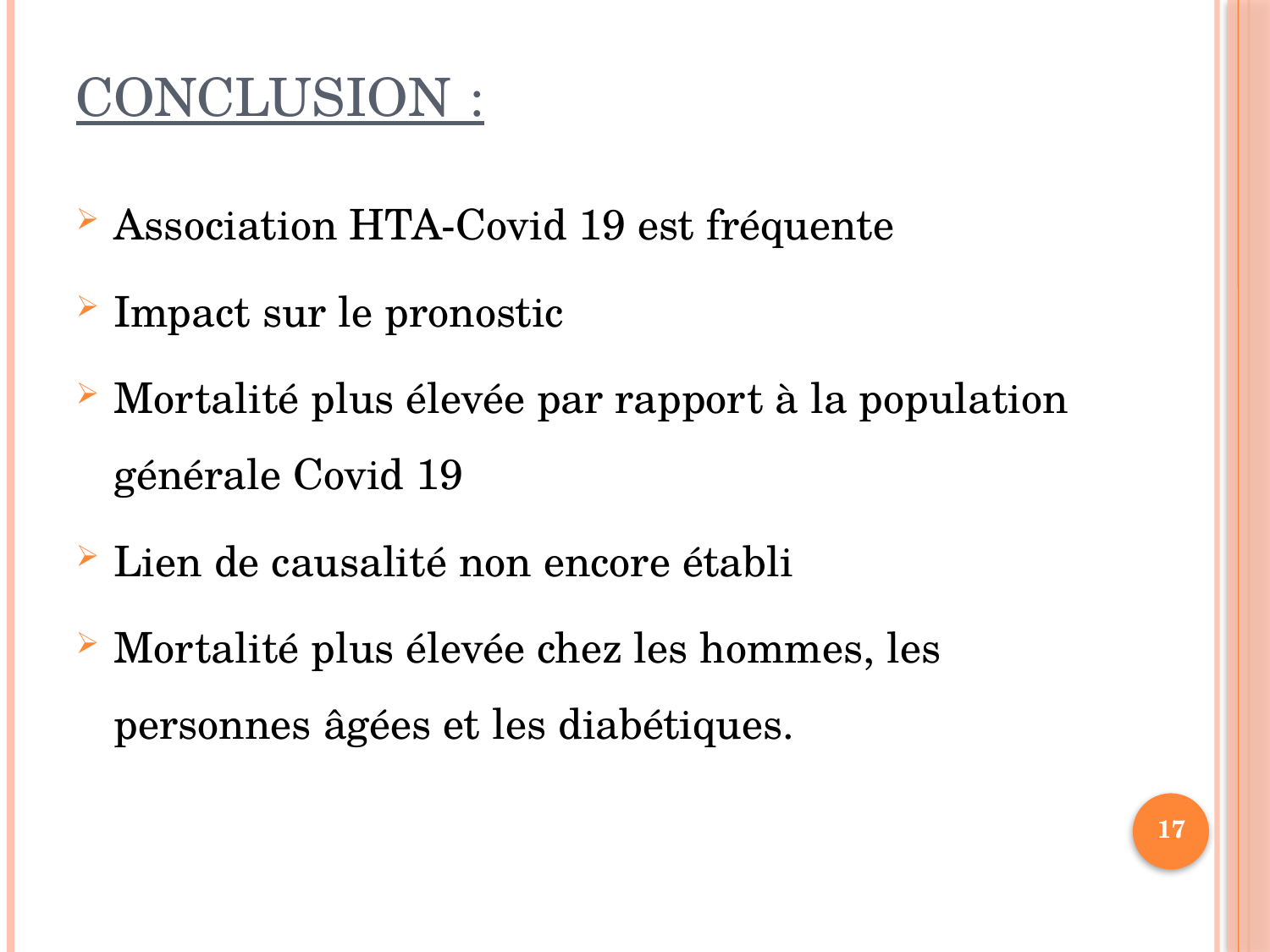

# CONCLUSION :
Association HTA-Covid 19 est fréquente
Impact sur le pronostic
Mortalité plus élevée par rapport à la population générale Covid 19
Lien de causalité non encore établi
Mortalité plus élevée chez les hommes, les personnes âgées et les diabétiques.

17